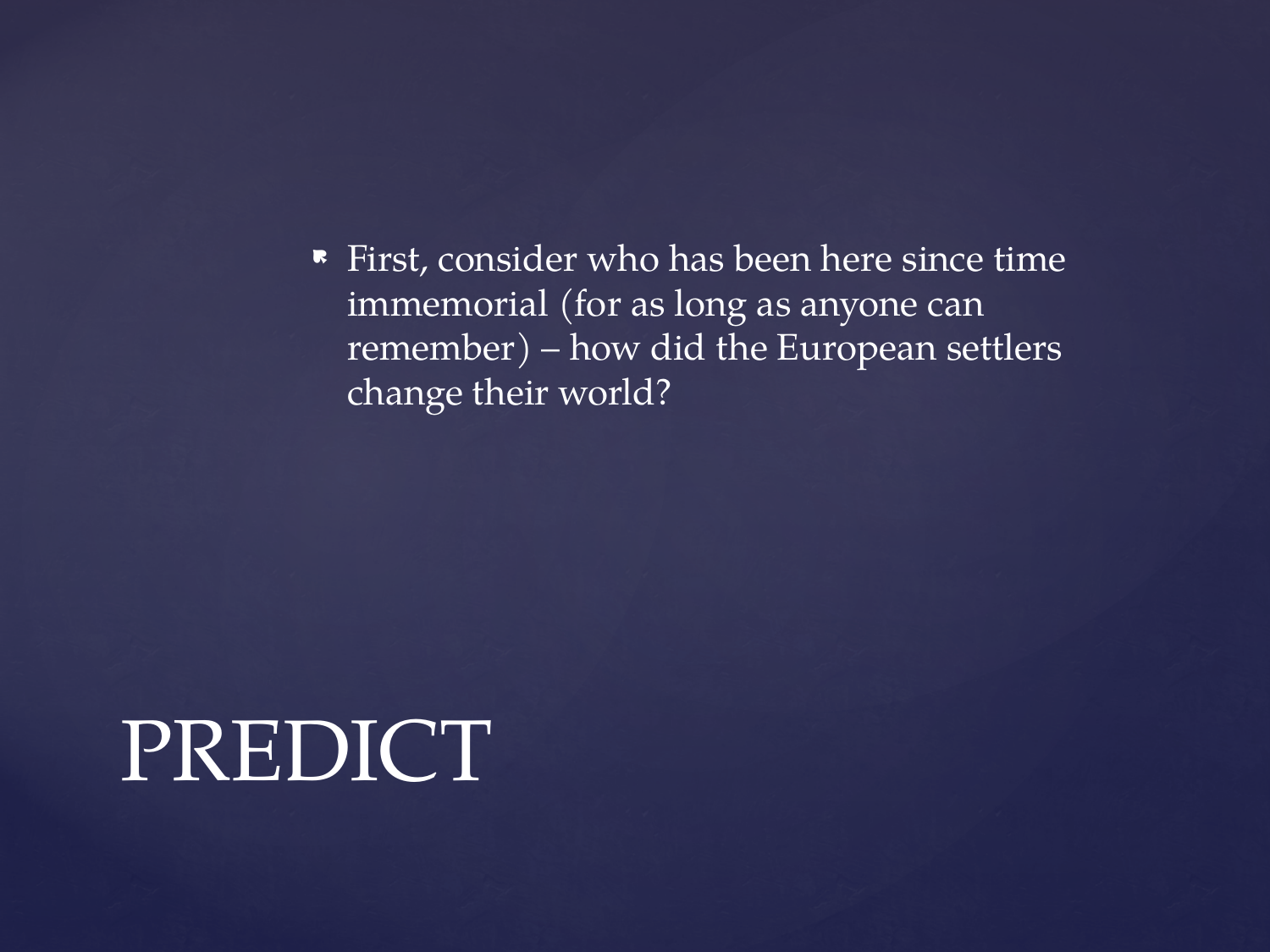

First, consider who has been here since time immemorial (for as long as anyone can remember) – how did the European settlers change their world?

# PREDICT